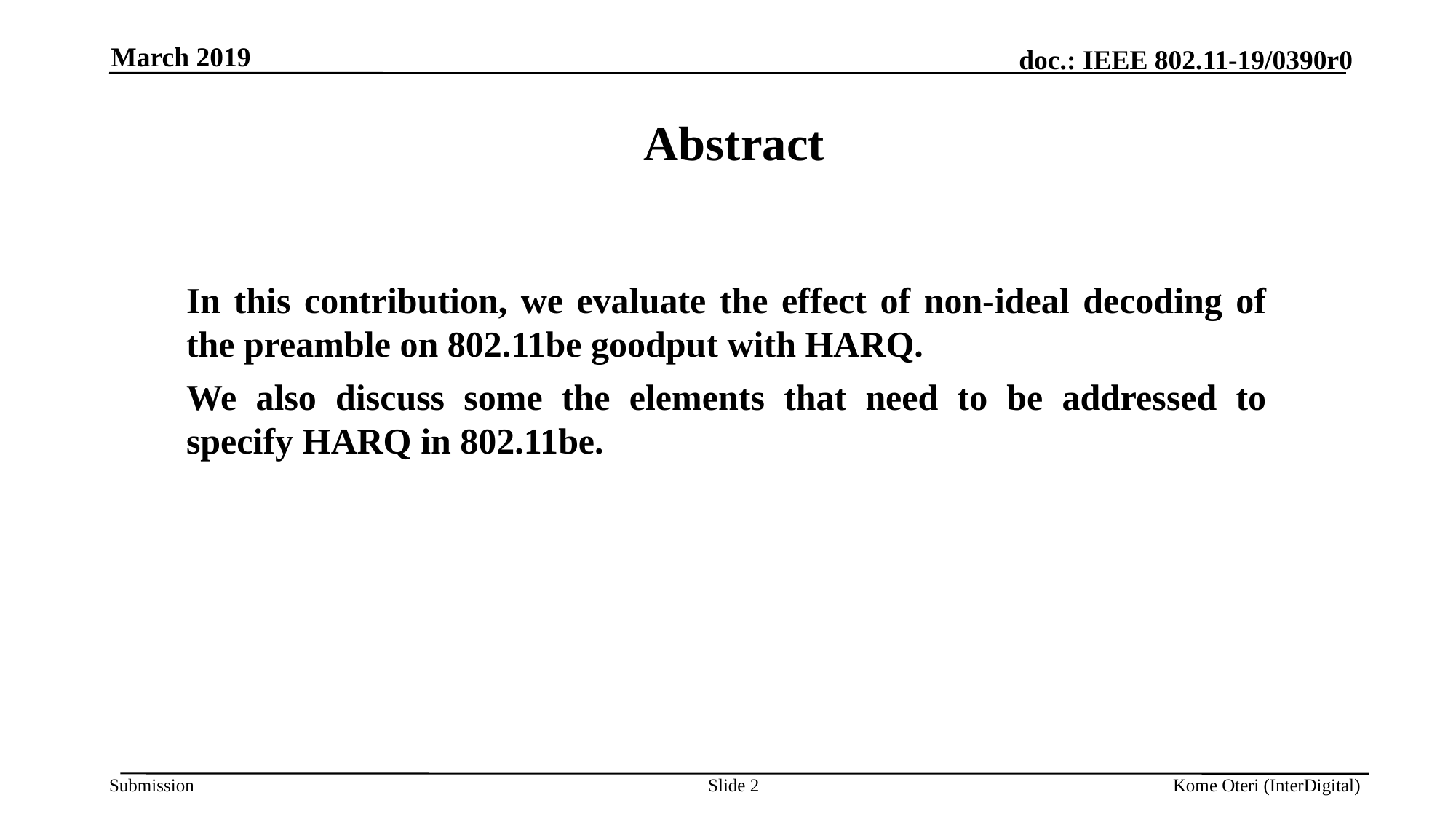

March 2019
Abstract
In this contribution, we evaluate the effect of non-ideal decoding of the preamble on 802.11be goodput with HARQ.
We also discuss some the elements that need to be addressed to specify HARQ in 802.11be.
Slide 2
Kome Oteri (InterDigital)